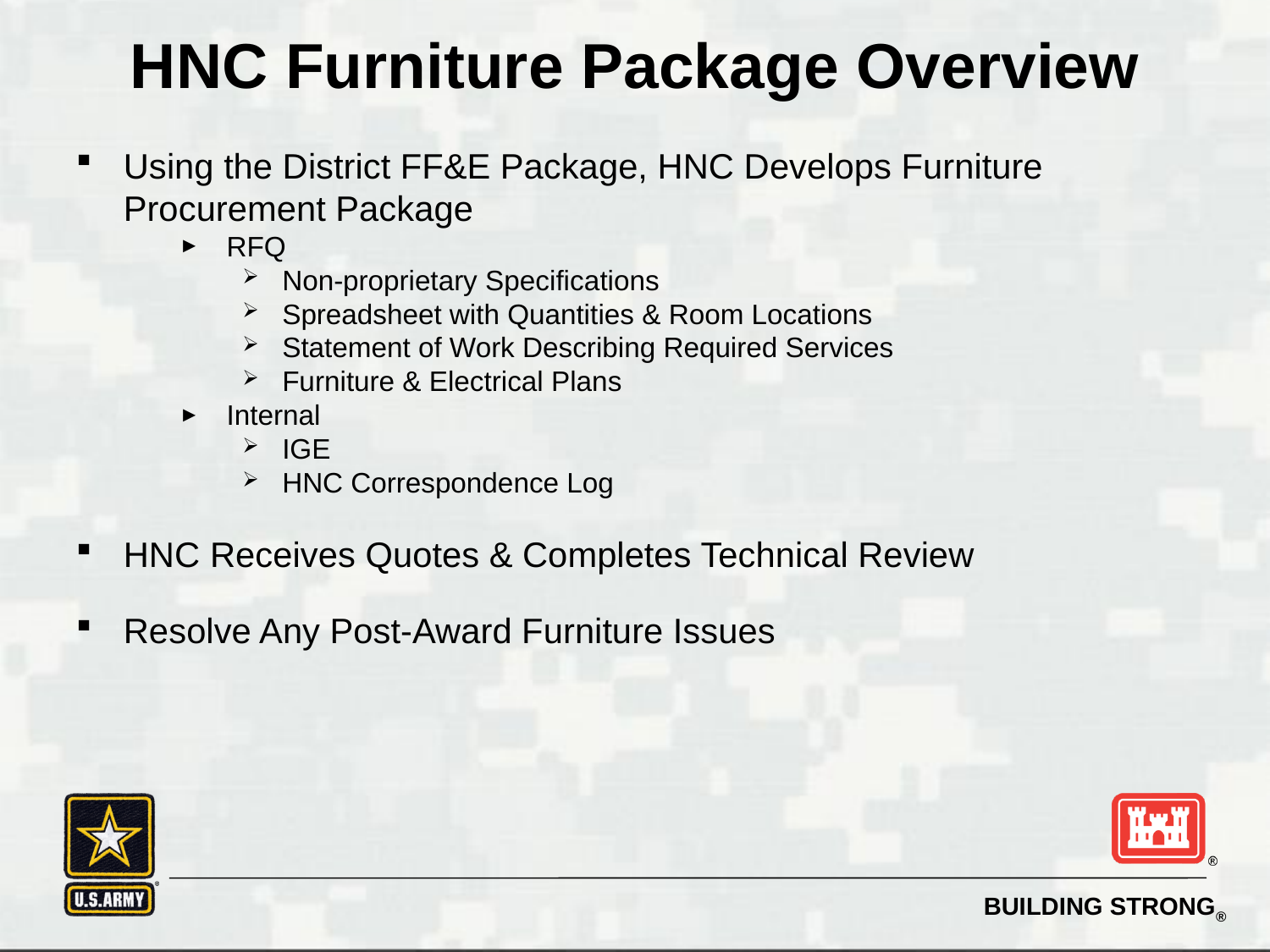

# HNC Furniture Package Overview
Using the District FF&E Package, HNC Develops Furniture Procurement Package
RFQ
Non-proprietary Specifications
Spreadsheet with Quantities & Room Locations
Statement of Work Describing Required Services
Furniture & Electrical Plans
Internal
IGE
HNC Correspondence Log

HNC Receives Quotes & Completes Technical Review

Resolve Any Post-Award Furniture Issues